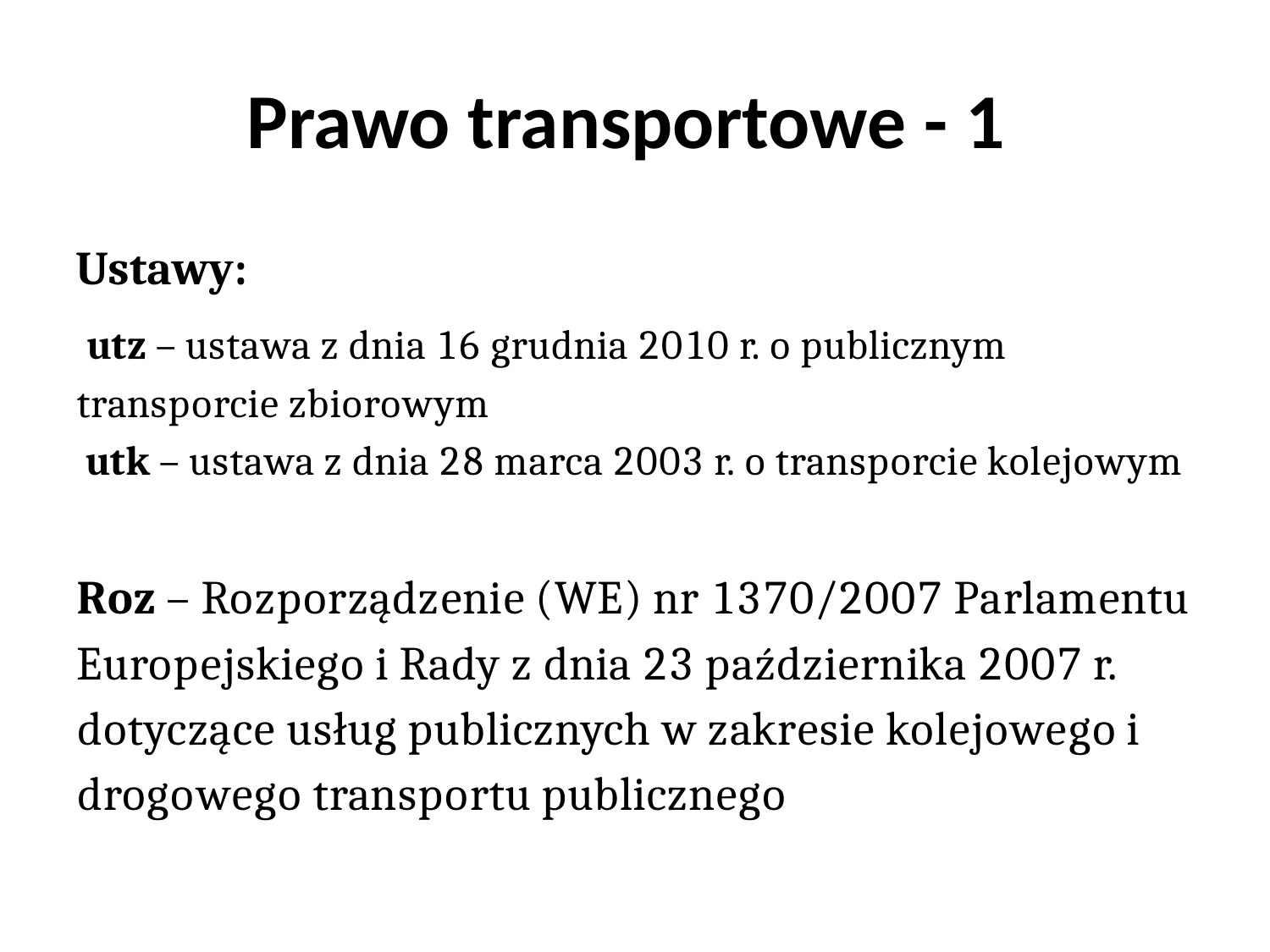

# Prawo transportowe - 1
Ustawy:
 utz – ustawa z dnia 16 grudnia 2010 r. o publicznym transporcie zbiorowym
 utk – ustawa z dnia 28 marca 2003 r. o transporcie kolejowym

Roz – Rozporządzenie (WE) nr 1370/2007 Parlamentu Europejskiego i Rady z dnia 23 października 2007 r. dotyczące usług publicznych w zakresie kolejowego i drogowego transportu publicznego